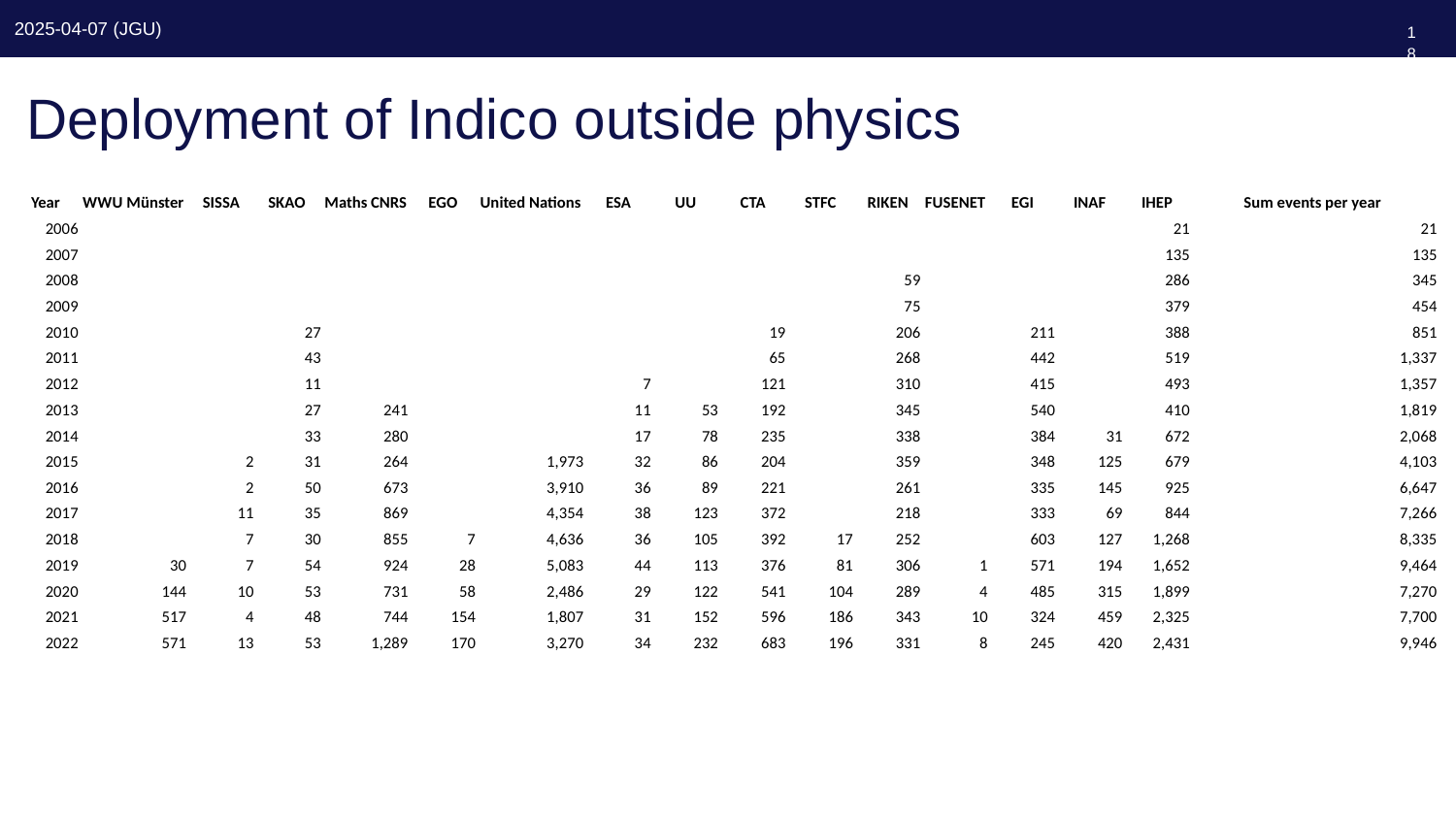

188
# Deployment of Indico outside physics
| Year | WWU Münster | SISSA | SKAO | Maths CNRS | EGO | United Nations | ESA | UU | CTA | STFC | RIKEN | FUSENET | EGI | INAF | IHEP | Sum events per year |
| --- | --- | --- | --- | --- | --- | --- | --- | --- | --- | --- | --- | --- | --- | --- | --- | --- |
| 2006 |  |  |  |  |  |  |  |  |  |  |  |  |  |  | 21 | 21 |
| 2007 |  |  |  |  |  |  |  |  |  |  |  |  |  |  | 135 | 135 |
| 2008 |  |  |  |  |  |  |  |  |  |  | 59 |  |  |  | 286 | 345 |
| 2009 |  |  |  |  |  |  |  |  |  |  | 75 |  |  |  | 379 | 454 |
| 2010 |  |  | 27 |  |  |  |  |  | 19 |  | 206 |  | 211 |  | 388 | 851 |
| 2011 |  |  | 43 |  |  |  |  |  | 65 |  | 268 |  | 442 |  | 519 | 1,337 |
| 2012 |  |  | 11 |  |  |  | 7 |  | 121 |  | 310 |  | 415 |  | 493 | 1,357 |
| 2013 |  |  | 27 | 241 |  |  | 11 | 53 | 192 |  | 345 |  | 540 |  | 410 | 1,819 |
| 2014 |  |  | 33 | 280 |  |  | 17 | 78 | 235 |  | 338 |  | 384 | 31 | 672 | 2,068 |
| 2015 |  | 2 | 31 | 264 |  | 1,973 | 32 | 86 | 204 |  | 359 |  | 348 | 125 | 679 | 4,103 |
| 2016 |  | 2 | 50 | 673 |  | 3,910 | 36 | 89 | 221 |  | 261 |  | 335 | 145 | 925 | 6,647 |
| 2017 |  | 11 | 35 | 869 |  | 4,354 | 38 | 123 | 372 |  | 218 |  | 333 | 69 | 844 | 7,266 |
| 2018 |  | 7 | 30 | 855 | 7 | 4,636 | 36 | 105 | 392 | 17 | 252 |  | 603 | 127 | 1,268 | 8,335 |
| 2019 | 30 | 7 | 54 | 924 | 28 | 5,083 | 44 | 113 | 376 | 81 | 306 | 1 | 571 | 194 | 1,652 | 9,464 |
| 2020 | 144 | 10 | 53 | 731 | 58 | 2,486 | 29 | 122 | 541 | 104 | 289 | 4 | 485 | 315 | 1,899 | 7,270 |
| 2021 | 517 | 4 | 48 | 744 | 154 | 1,807 | 31 | 152 | 596 | 186 | 343 | 10 | 324 | 459 | 2,325 | 7,700 |
| 2022 | 571 | 13 | 53 | 1,289 | 170 | 3,270 | 34 | 232 | 683 | 196 | 331 | 8 | 245 | 420 | 2,431 | 9,946 |